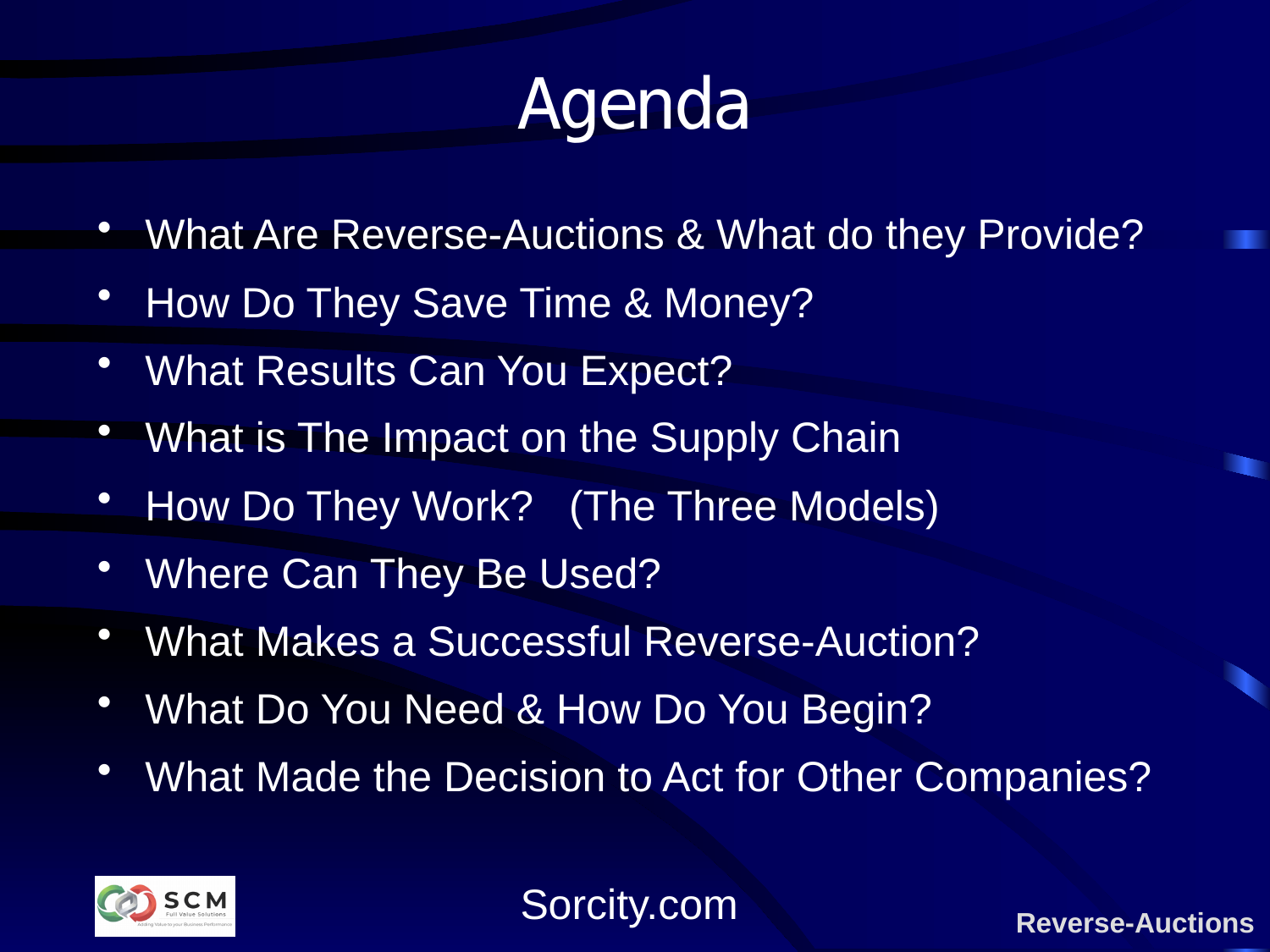

# Agenda
What Are Reverse-Auctions & What do they Provide?
How Do They Save Time & Money?
What Results Can You Expect?
What is The Impact on the Supply Chain
How Do They Work?   (The Three Models)
Where Can They Be Used?
What Makes a Successful Reverse-Auction?
What Do You Need & How Do You Begin?
What Made the Decision to Act for Other Companies?